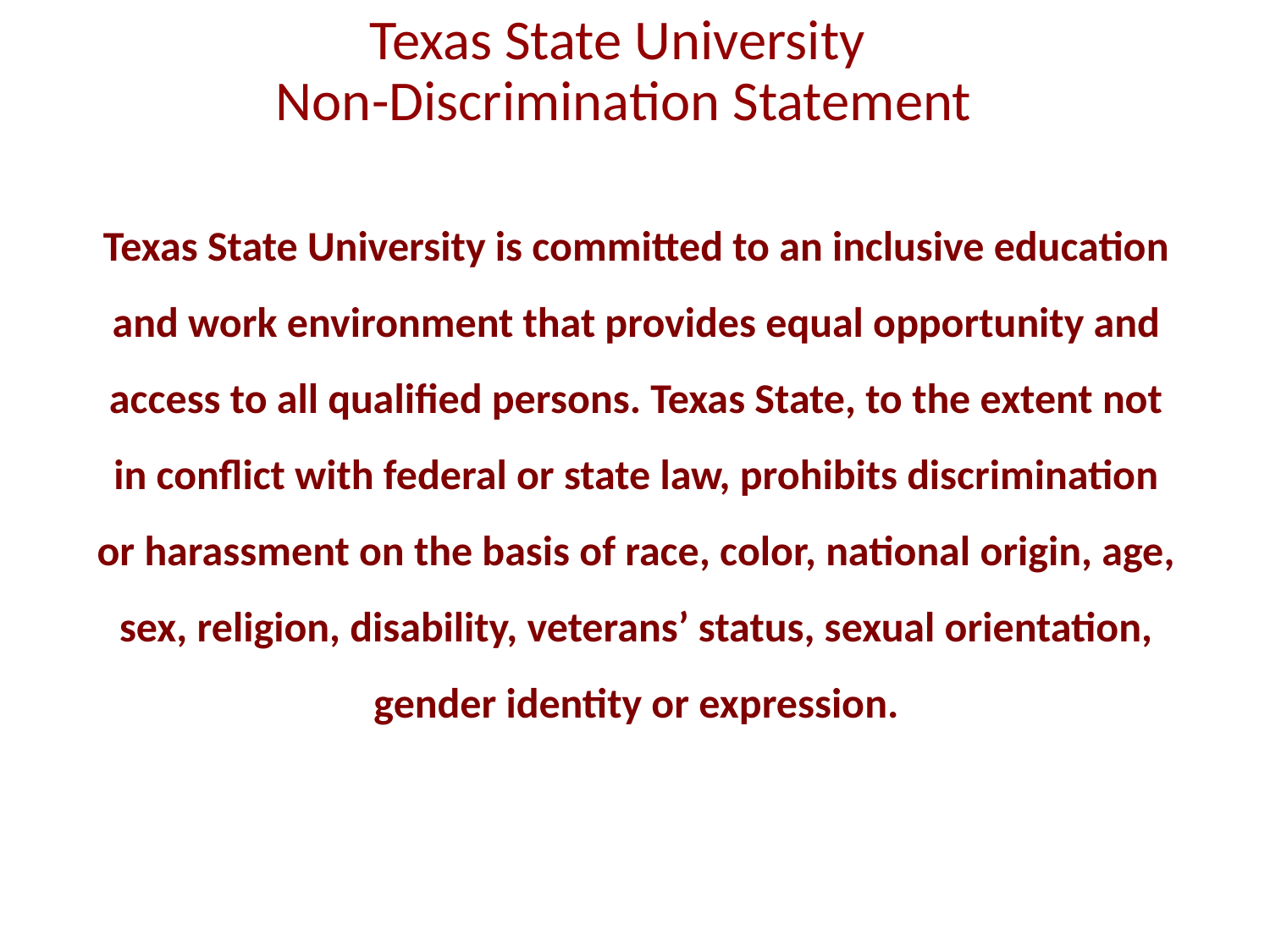

# Texas State University Non-Discrimination Statement
Texas State University is committed to an inclusive education and work environment that provides equal opportunity and access to all qualified persons. Texas State, to the extent not in conflict with federal or state law, prohibits discrimination or harassment on the basis of race, color, national origin, age, sex, religion, disability, veterans’ status, sexual orientation, gender identity or expression.